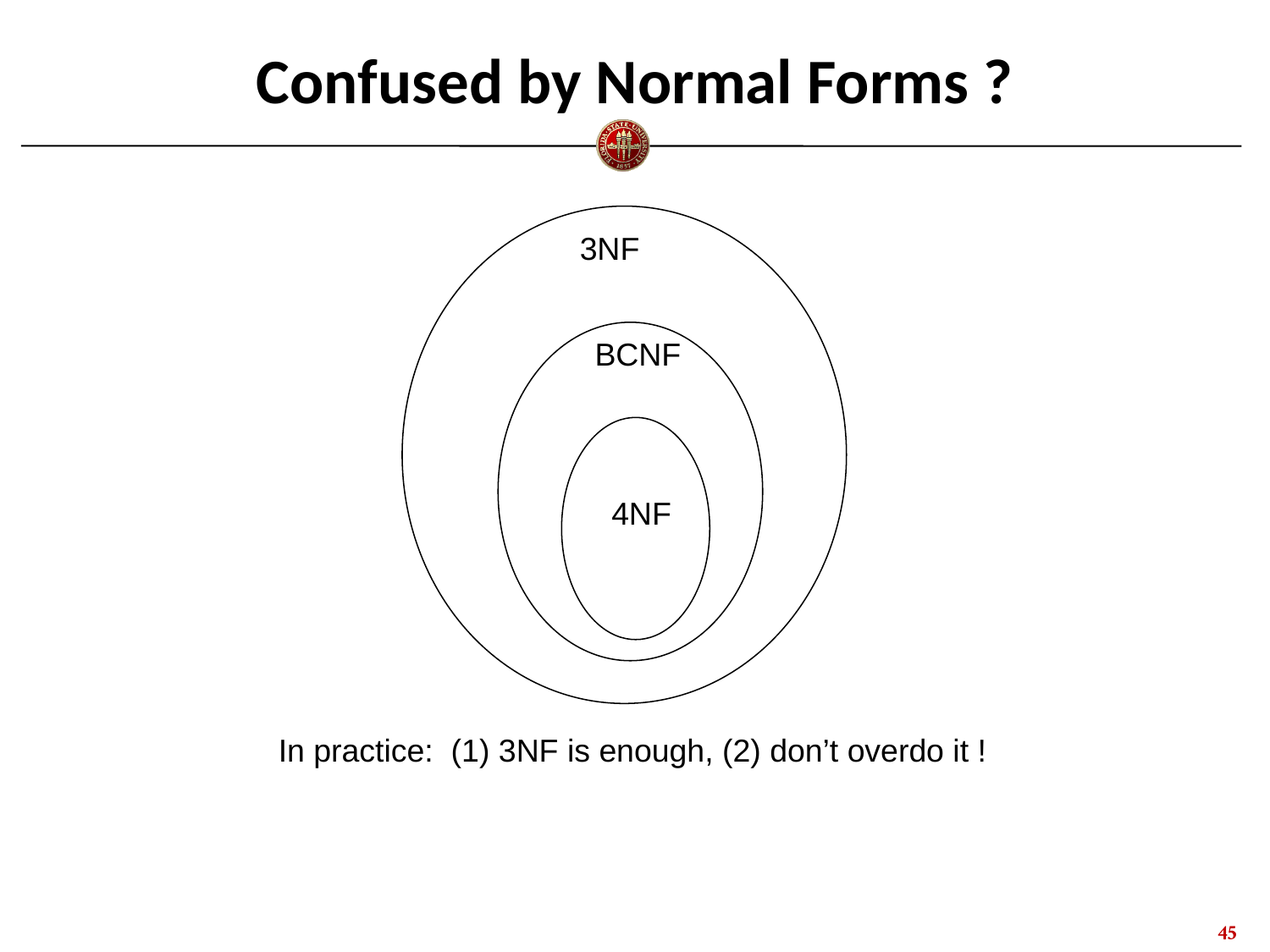

# Confused by Normal Forms ?

3NF

BCNF

4NF
In practice:  (1) 3NF is enough, (2) don’t overdo it !
45